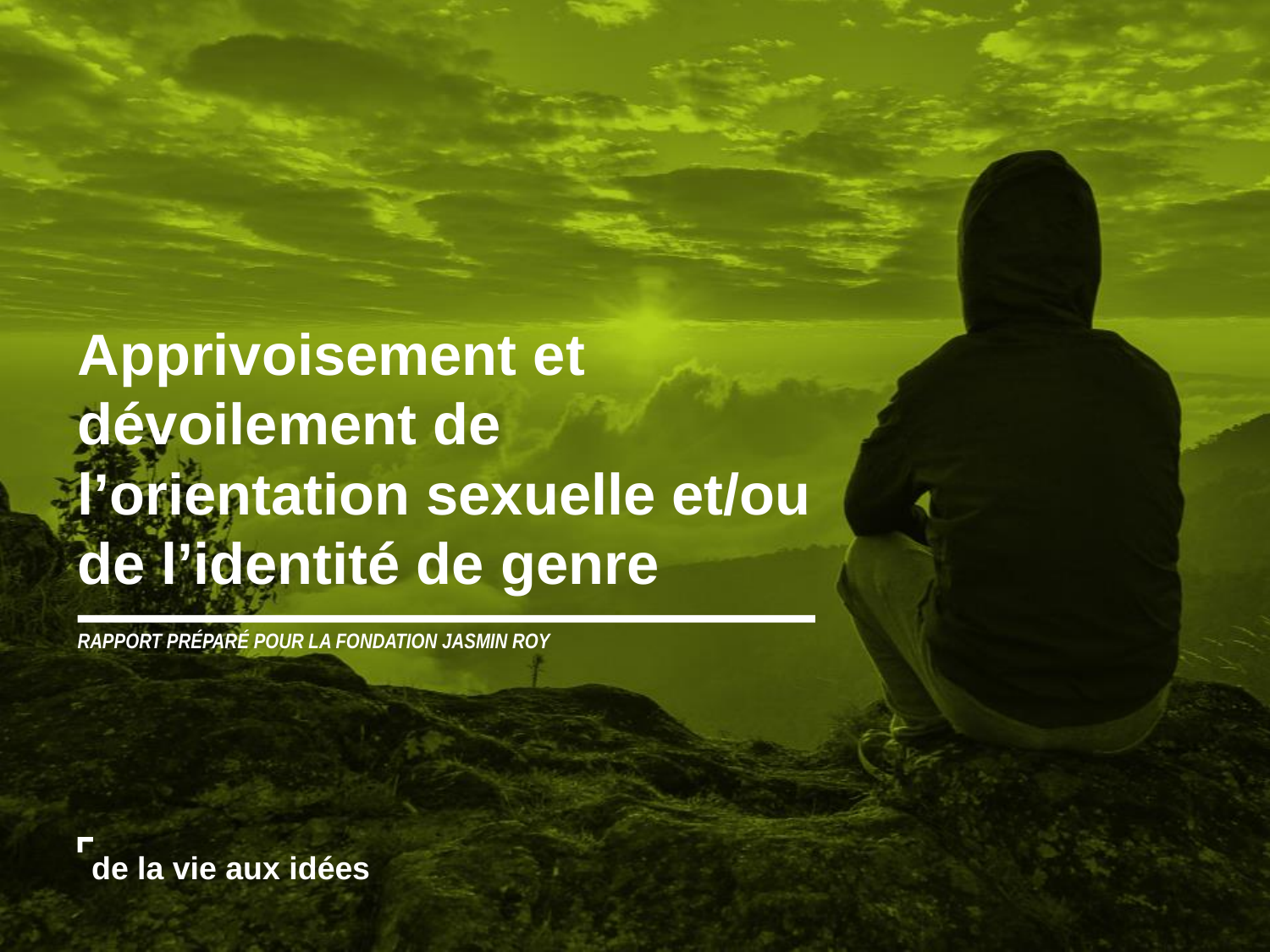

Apprivoisement et dévoilement de l’orientation sexuelle et/ou de l’identité de genre
RAPPORT PRÉPARÉ POUR LA FONDATION JASMIN ROY